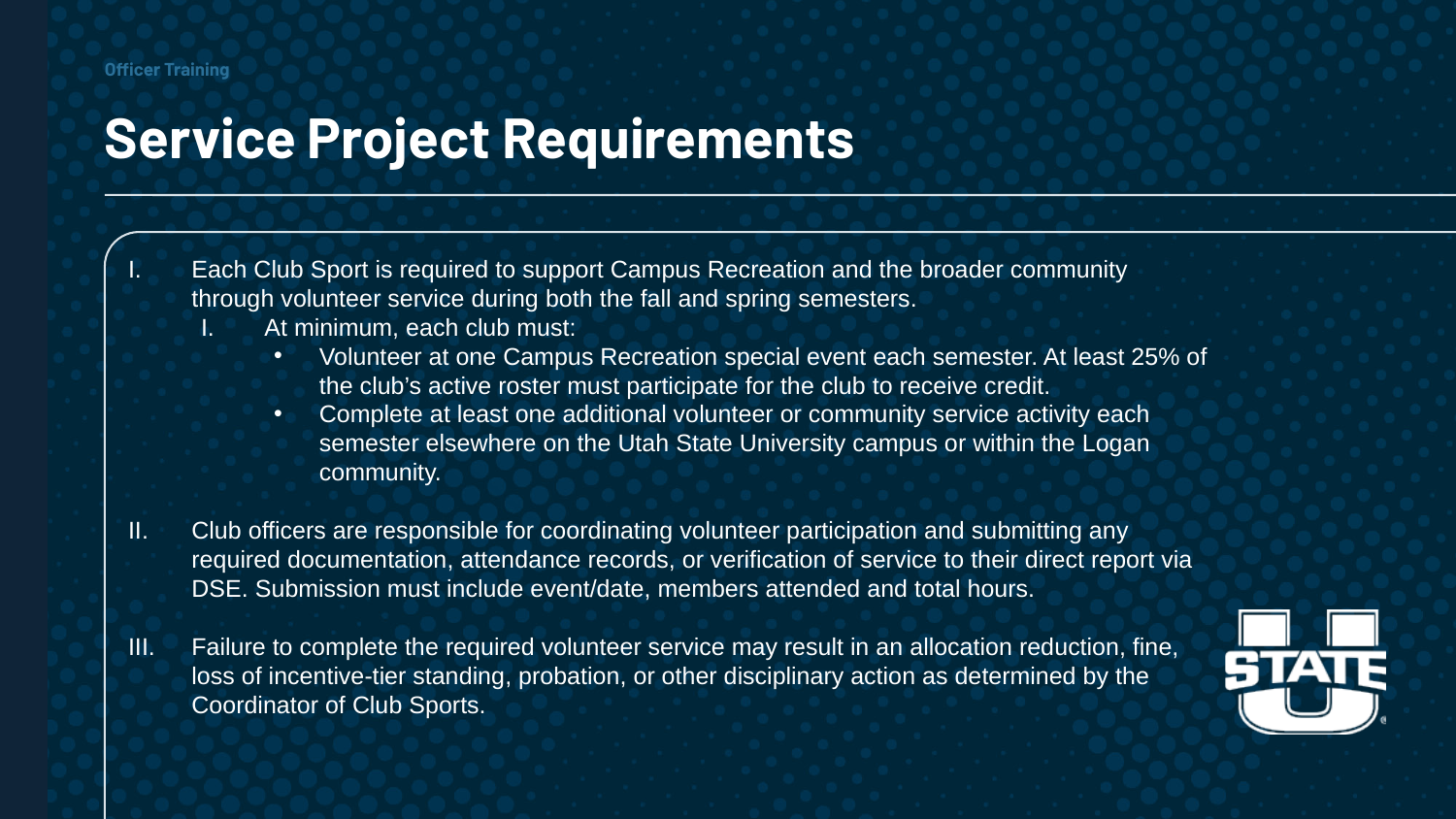

Officer Training
Service Project Requirements

Each Club Sport is required to support Campus Recreation and the broader community through volunteer service during both the fall and spring semesters.
At minimum, each club must:
Volunteer at one Campus Recreation special event each semester. At least 25% of the club’s active roster must participate for the club to receive credit.
Complete at least one additional volunteer or community service activity each semester elsewhere on the Utah State University campus or within the Logan community.

Club officers are responsible for coordinating volunteer participation and submitting any required documentation, attendance records, or verification of service to their direct report via DSE. Submission must include event/date, members attended and total hours.

Failure to complete the required volunteer service may result in an allocation reduction, fine, loss of incentive-tier standing, probation, or other disciplinary action as determined by the Coordinator of Club Sports.

24
Staff Expectations